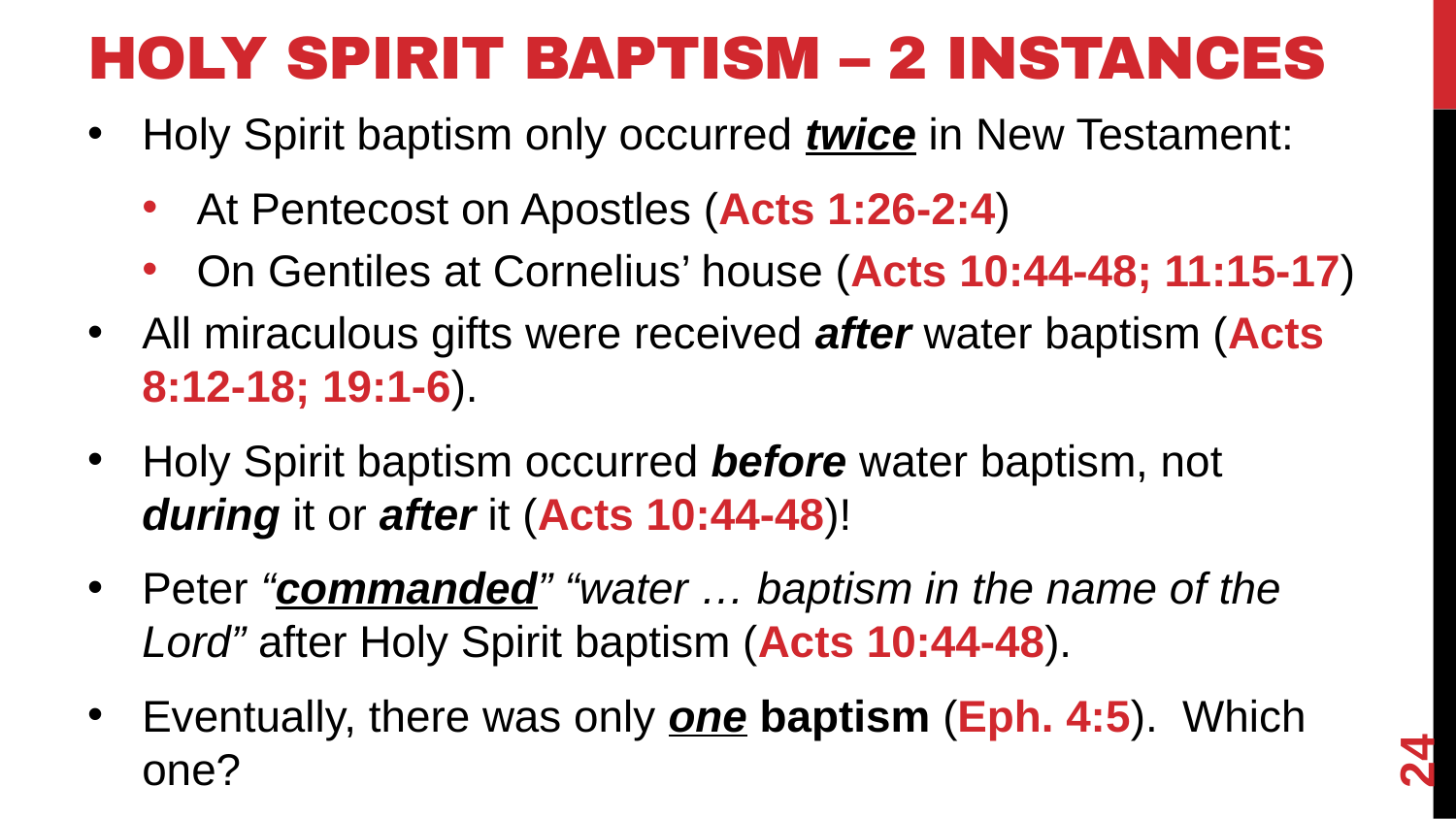

# Holy Spirit Baptism – 2 Instances
Holy Spirit baptism only occurred twice in New Testament:
At Pentecost on Apostles (Acts 1:26-2:4)
On Gentiles at Cornelius’ house (Acts 10:44-48; 11:15-17)
All miraculous gifts were received after water baptism (Acts 8:12-18; 19:1-6).
Holy Spirit baptism occurred before water baptism, not during it or after it (Acts 10:44-48)!
Peter “commanded” “water … baptism in the name of the Lord” after Holy Spirit baptism (Acts 10:44-48).
Eventually, there was only one baptism (Eph. 4:5).  Which one?
24